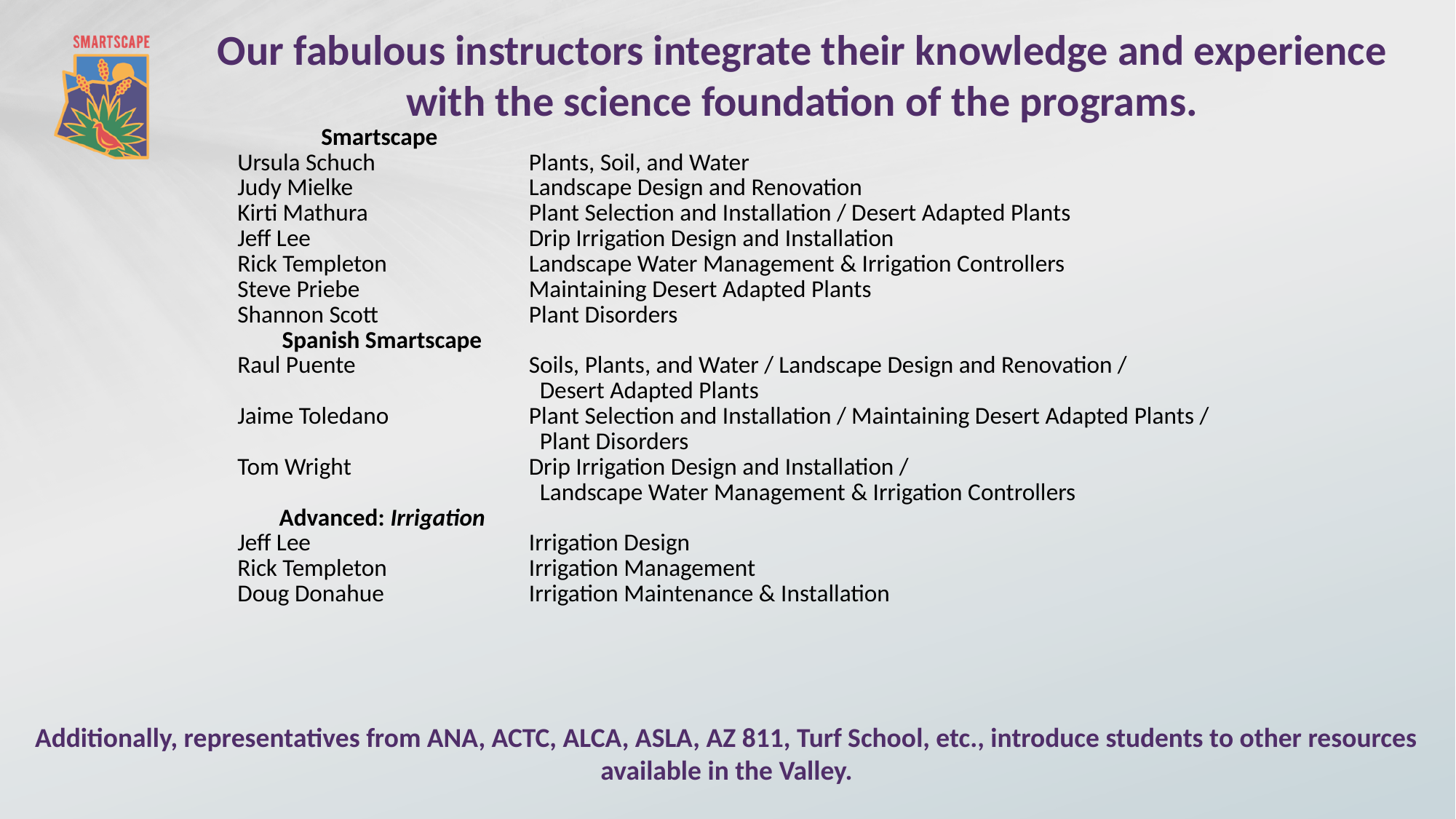

Our fabulous instructors integrate their knowledge and experience with the science foundation of the programs.
| Smartscape |  |
| --- | --- |
| Ursula Schuch | Plants, Soil, and Water |
| Judy Mielke | Landscape Design and Renovation |
| Kirti Mathura | Plant Selection and Installation / Desert Adapted Plants |
| Jeff Lee | Drip Irrigation Design and Installation |
| Rick Templeton | Landscape Water Management & Irrigation Controllers |
| Steve Priebe | Maintaining Desert Adapted Plants |
| Shannon Scott | Plant Disorders |
| Spanish Smartscape |  |
| Raul Puente | Soils, Plants, and Water / Landscape Design and Renovation / |
|  | Desert Adapted Plants |
| Jaime Toledano | Plant Selection and Installation / Maintaining Desert Adapted Plants / |
|  | Plant Disorders |
| Tom Wright | Drip Irrigation Design and Installation / |
|  | Landscape Water Management & Irrigation Controllers |
| Advanced: Irrigation |  |
| Jeff Lee | Irrigation Design |
| Rick Templeton | Irrigation Management |
| Doug Donahue | Irrigation Maintenance & Installation |
Additionally, representatives from ANA, ACTC, ALCA, ASLA, AZ 811, Turf School, etc., introduce students to other resources available in the Valley.